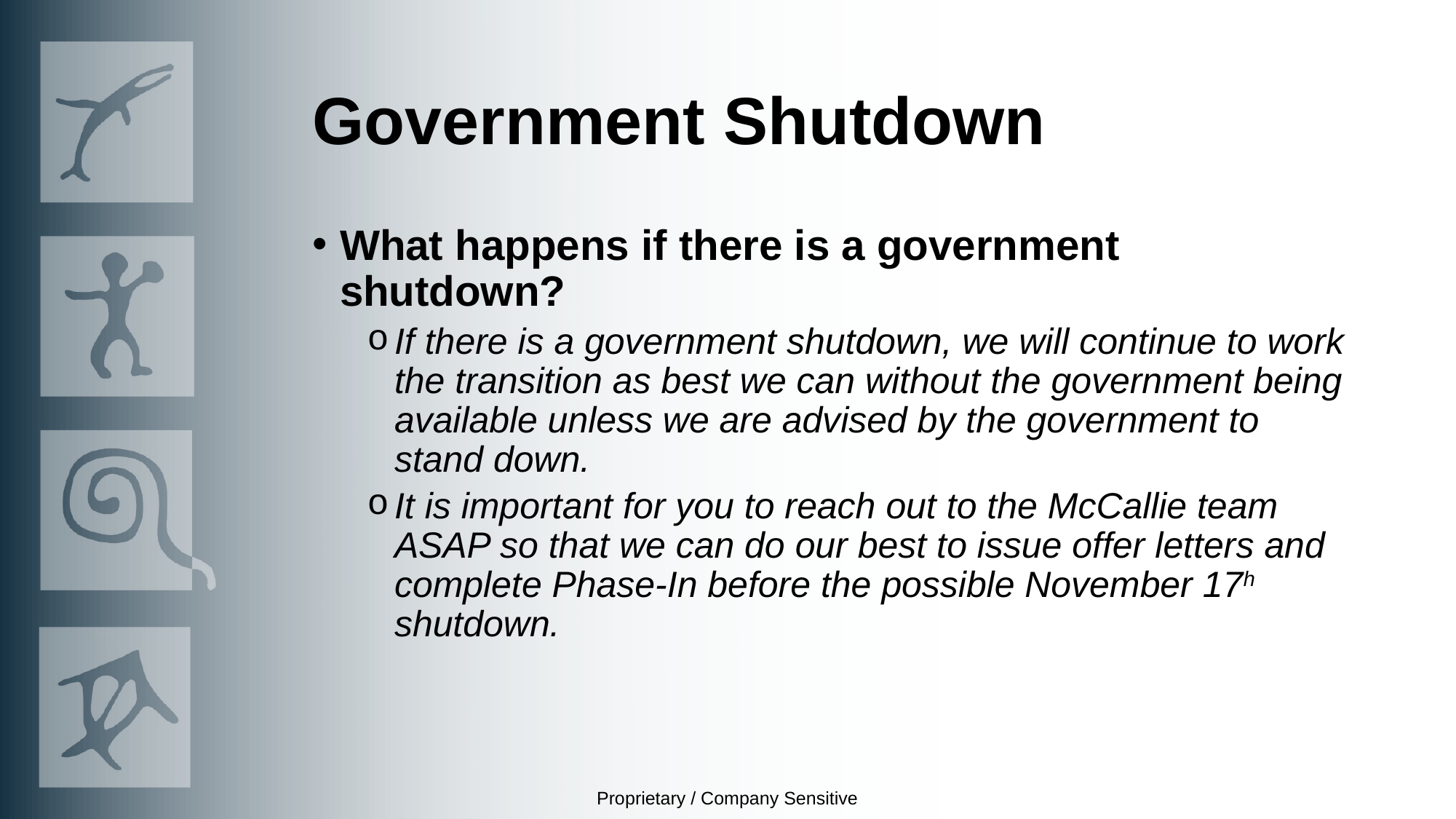

# Government Shutdown
What happens if there is a government shutdown?
If there is a government shutdown, we will continue to work the transition as best we can without the government being available unless we are advised by the government to stand down.
It is important for you to reach out to the McCallie team ASAP so that we can do our best to issue offer letters and complete Phase-In before the possible November 17h shutdown.
Proprietary / Company Sensitive